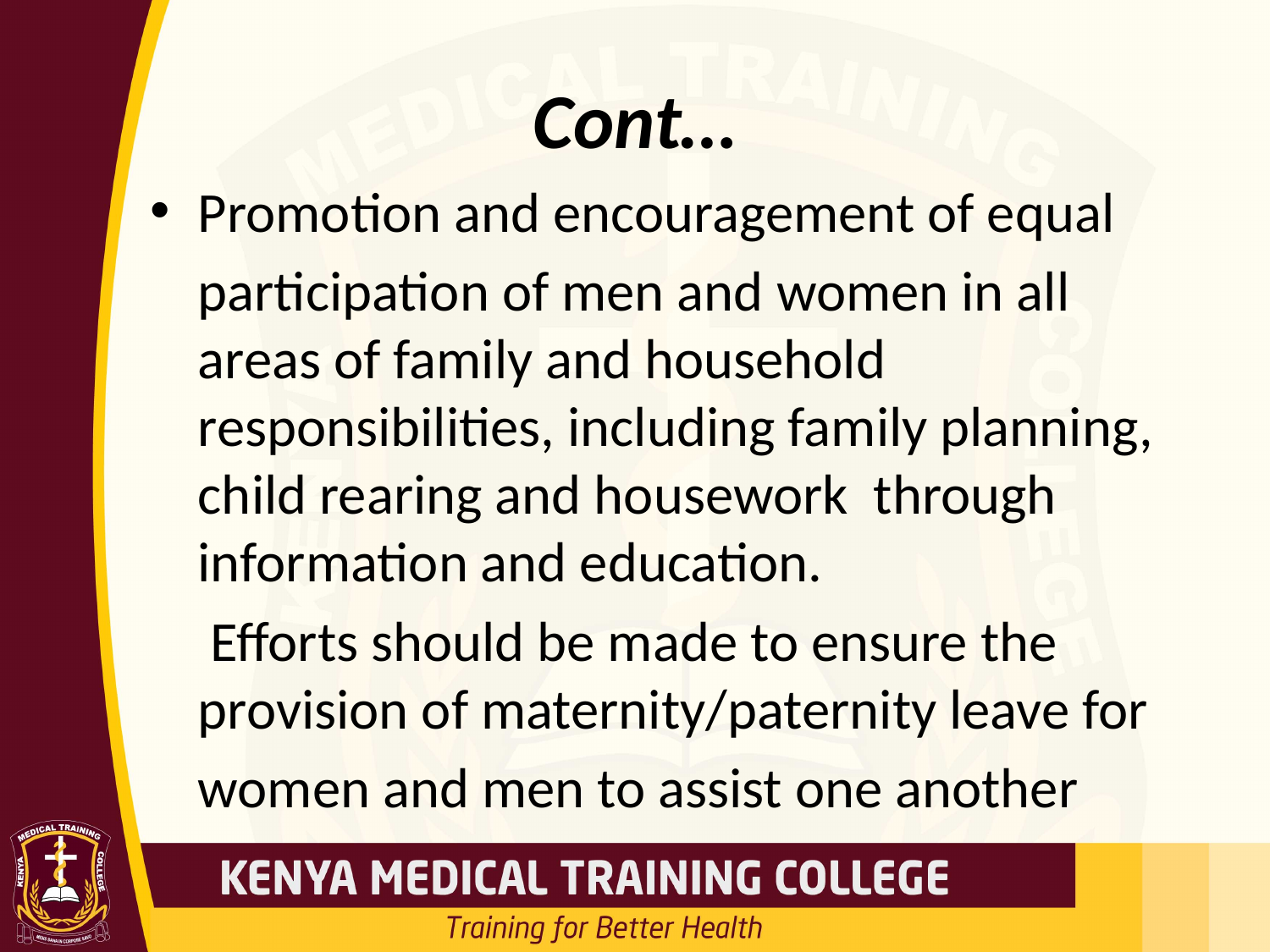

# Cont…
Promotion and encouragement of equal
	participation of men and women in all areas of family and household responsibilities, including family planning, child rearing and housework  through information and education.
	 Efforts should be made to ensure the provision of maternity/paternity leave for
	women and men to assist one another